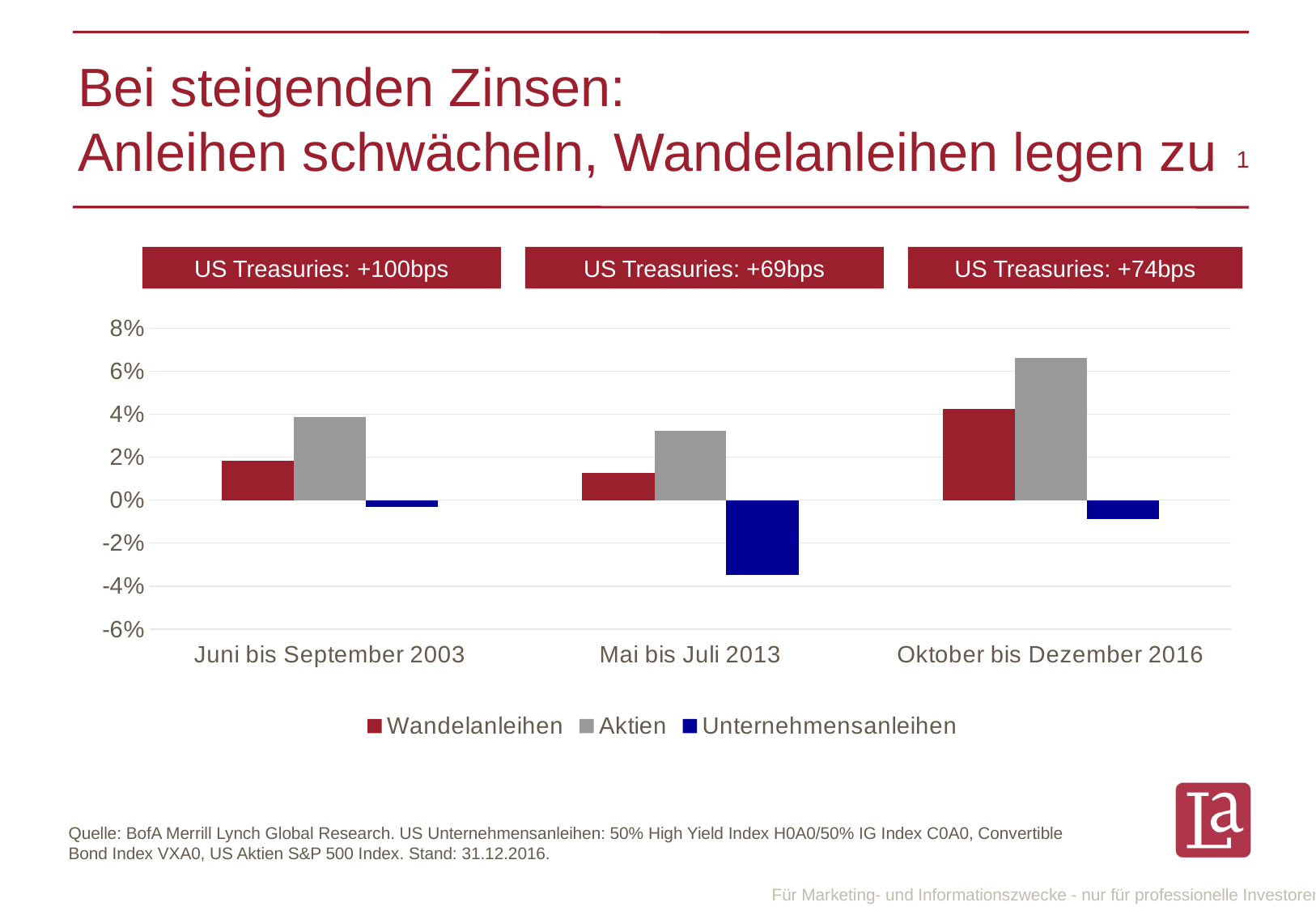

# Bei steigenden Zinsen: Anleihen schwächeln, Wandelanleihen legen zu
US Treasuries: +100bps
US Treasuries: +69bps
US Treasuries: +74bps

### Chart

| Category | Wandelanleihen | Aktien | Unternehmensanleihen |
|---|---|---|---|
| Juni bis September 2003 | 0.0184 | 0.0385 | -0.0032 |
| Mai bis Juli 2013 | 0.0127 | 0.0323 | -0.035 |
| Oktober bis Dezember 2016 | 0.0424 | 0.066 | -0.0089 |
Quelle: BofA Merrill Lynch Global Research. US Unternehmensanleihen: 50% High Yield Index H0A0/50% IG Index C0A0, Convertible Bond Index VXA0, US Aktien S&P 500 Index. Stand: 31.12.2016.
Für Marketing- und Informationszwecke - nur für professionelle Investoren